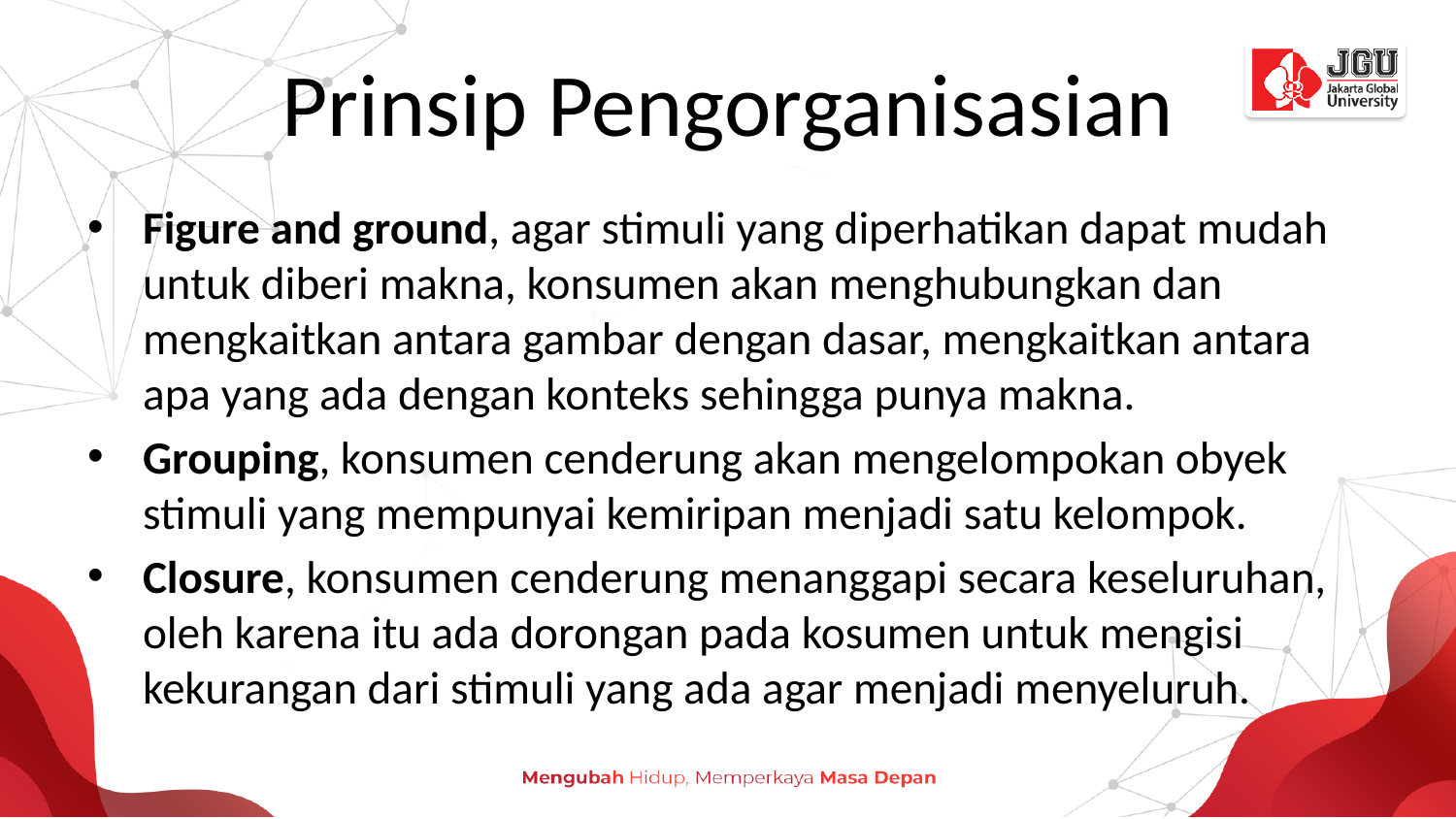

# Prinsip Pengorganisasian
Figure and ground, agar stimuli yang diperhatikan dapat mudah untuk diberi makna, konsumen akan menghubungkan dan mengkaitkan antara gambar dengan dasar, mengkaitkan antara apa yang ada dengan konteks sehingga punya makna.
Grouping, konsumen cenderung akan mengelompokan obyek stimuli yang mempunyai kemiripan menjadi satu kelompok.
Closure, konsumen cenderung menanggapi secara keseluruhan, oleh karena itu ada dorongan pada kosumen untuk mengisi kekurangan dari stimuli yang ada agar menjadi menyeluruh.